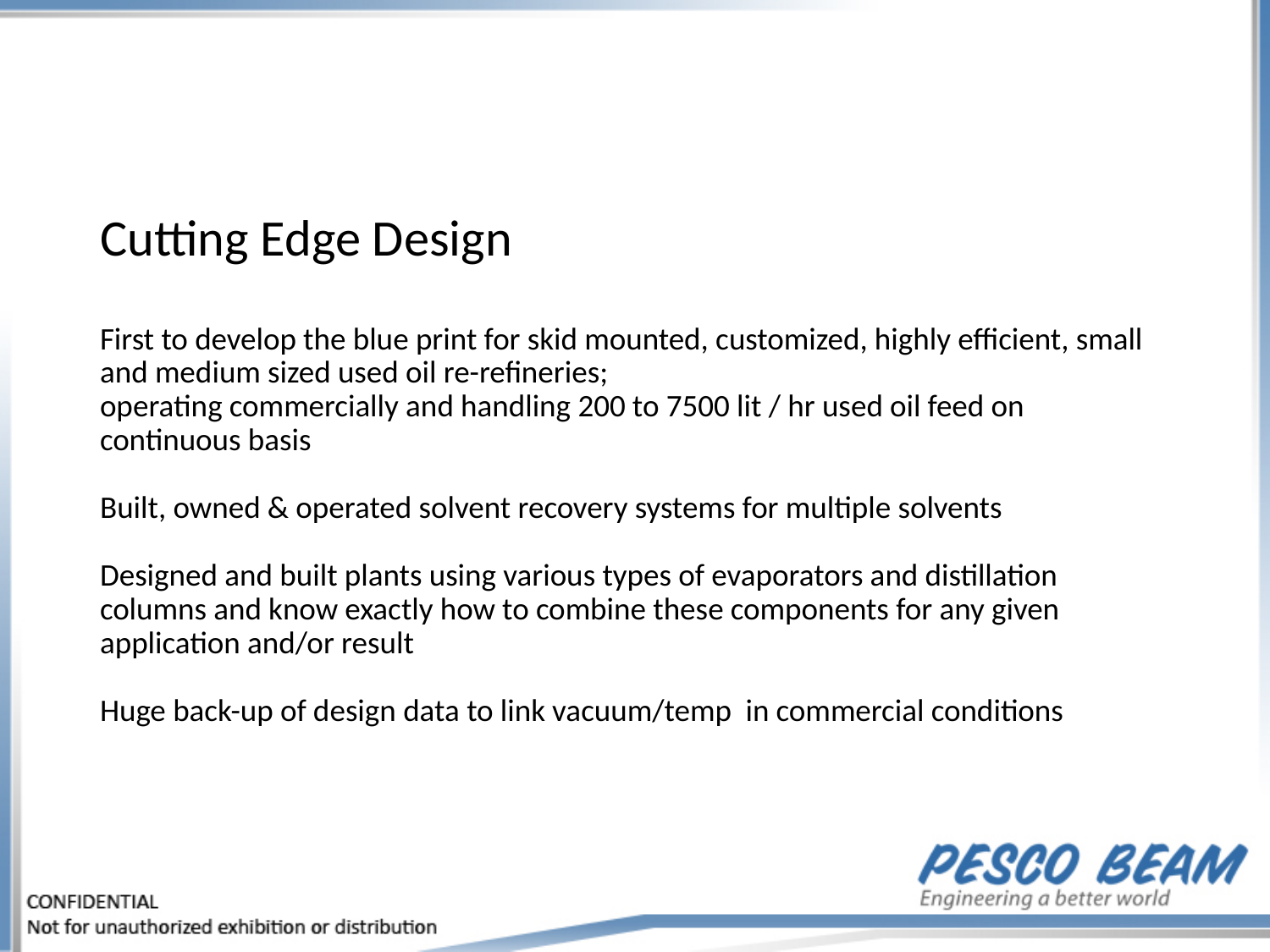

# Cutting Edge Design First to develop the blue print for skid mounted, customized, highly efficient, small and medium sized used oil re-refineries; operating commercially and handling 200 to 7500 lit / hr used oil feed on continuous basis Built, owned & operated solvent recovery systems for multiple solvents Designed and built plants using various types of evaporators and distillation columns and know exactly how to combine these components for any given application and/or result Huge back-up of design data to link vacuum/temp  in commercial conditions